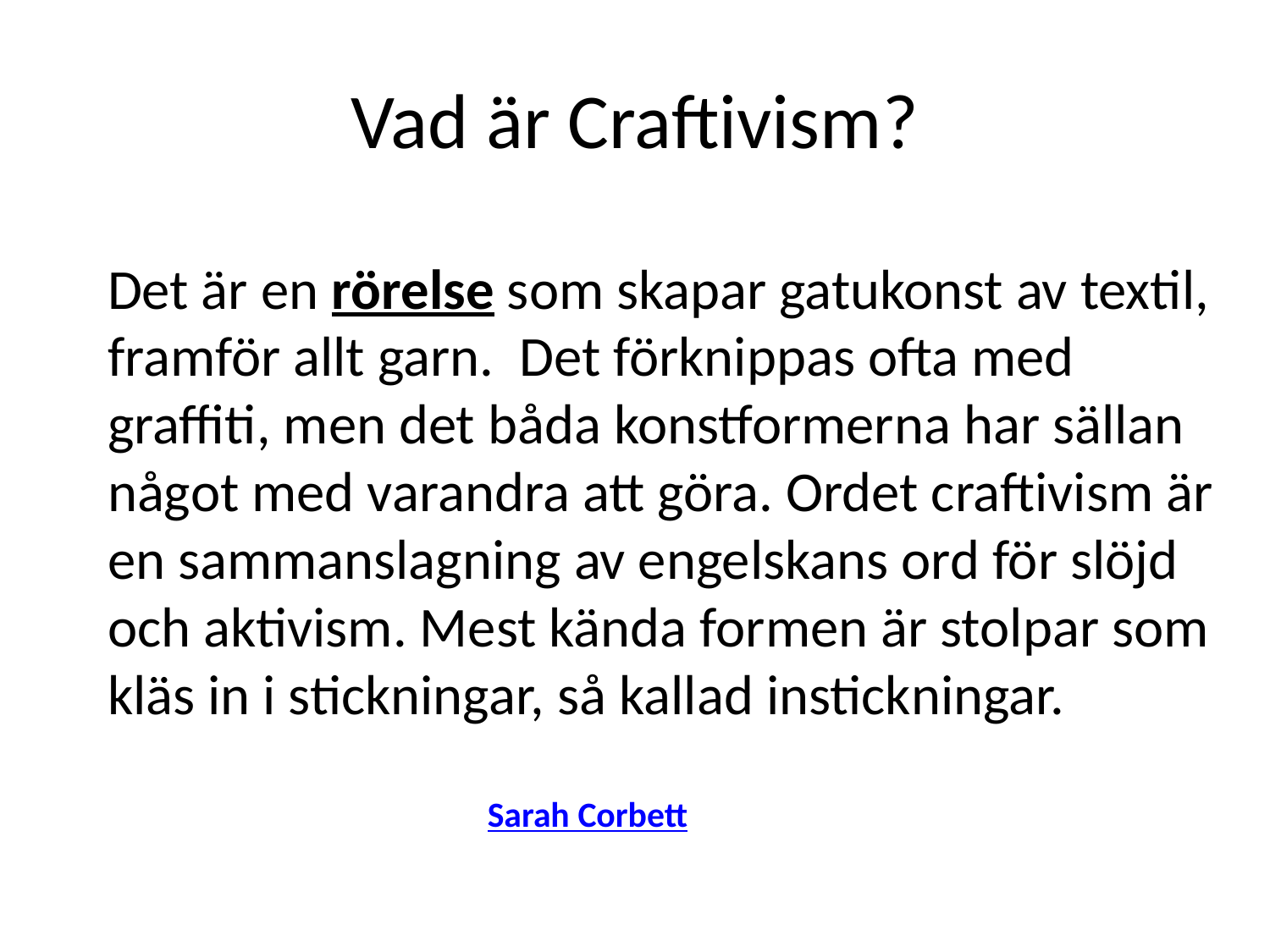

# Vad är Craftivism?
Det är en rörelse som skapar gatukonst av textil, framför allt garn.  Det förknippas ofta med graffiti, men det båda konstformerna har sällan något med varandra att göra. Ordet craftivism är en sammanslagning av engelskans ord för slöjd och aktivism. Mest kända formen är stolpar som kläs in i stickningar, så kallad instickningar.
Sarah Corbett